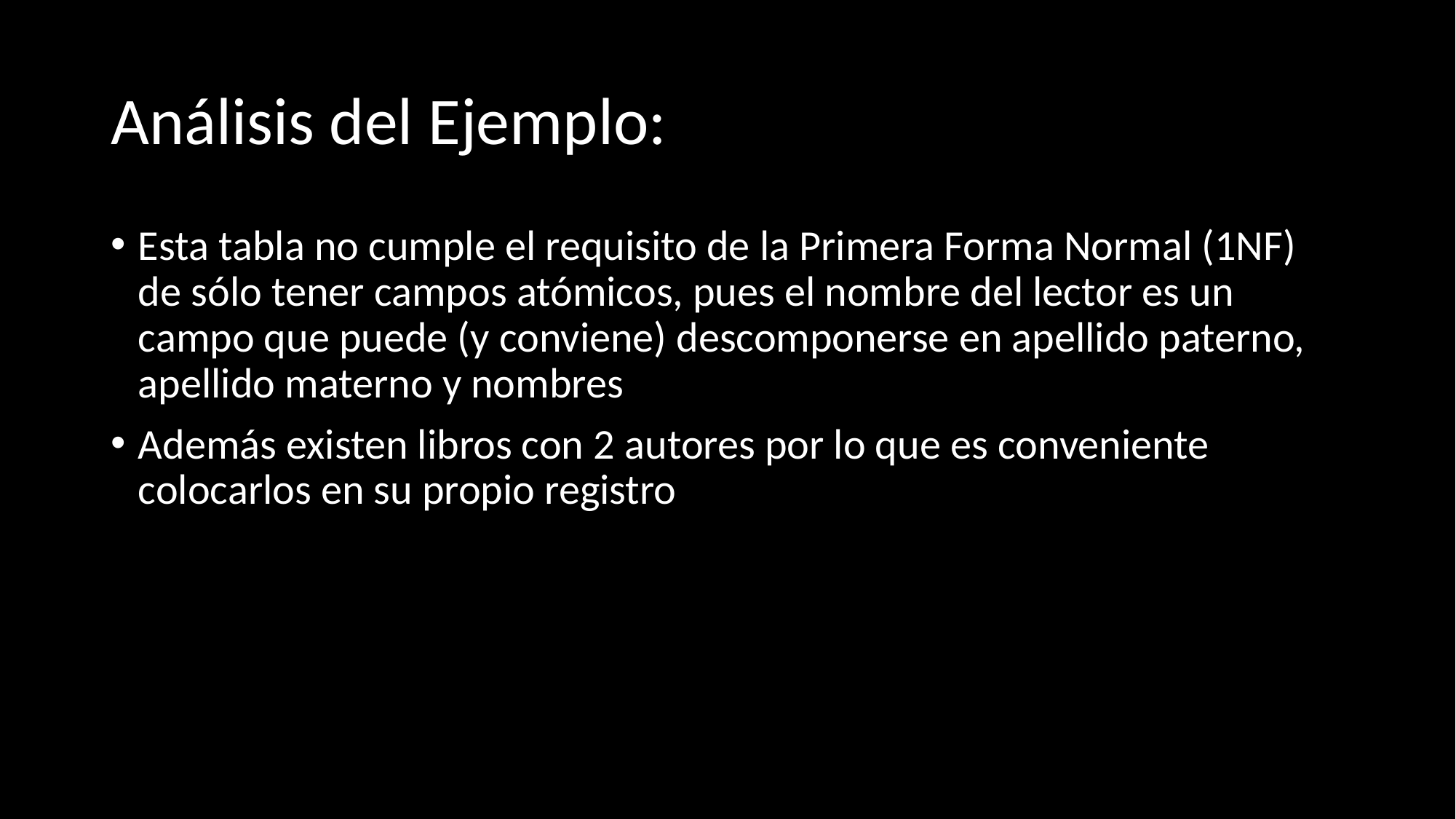

# Análisis del Ejemplo:
Esta tabla no cumple el requisito de la Primera Forma Normal (1NF) de sólo tener campos atómicos, pues el nombre del lector es un campo que puede (y conviene) descomponerse en apellido paterno, apellido materno y nombres
Además existen libros con 2 autores por lo que es conveniente colocarlos en su propio registro